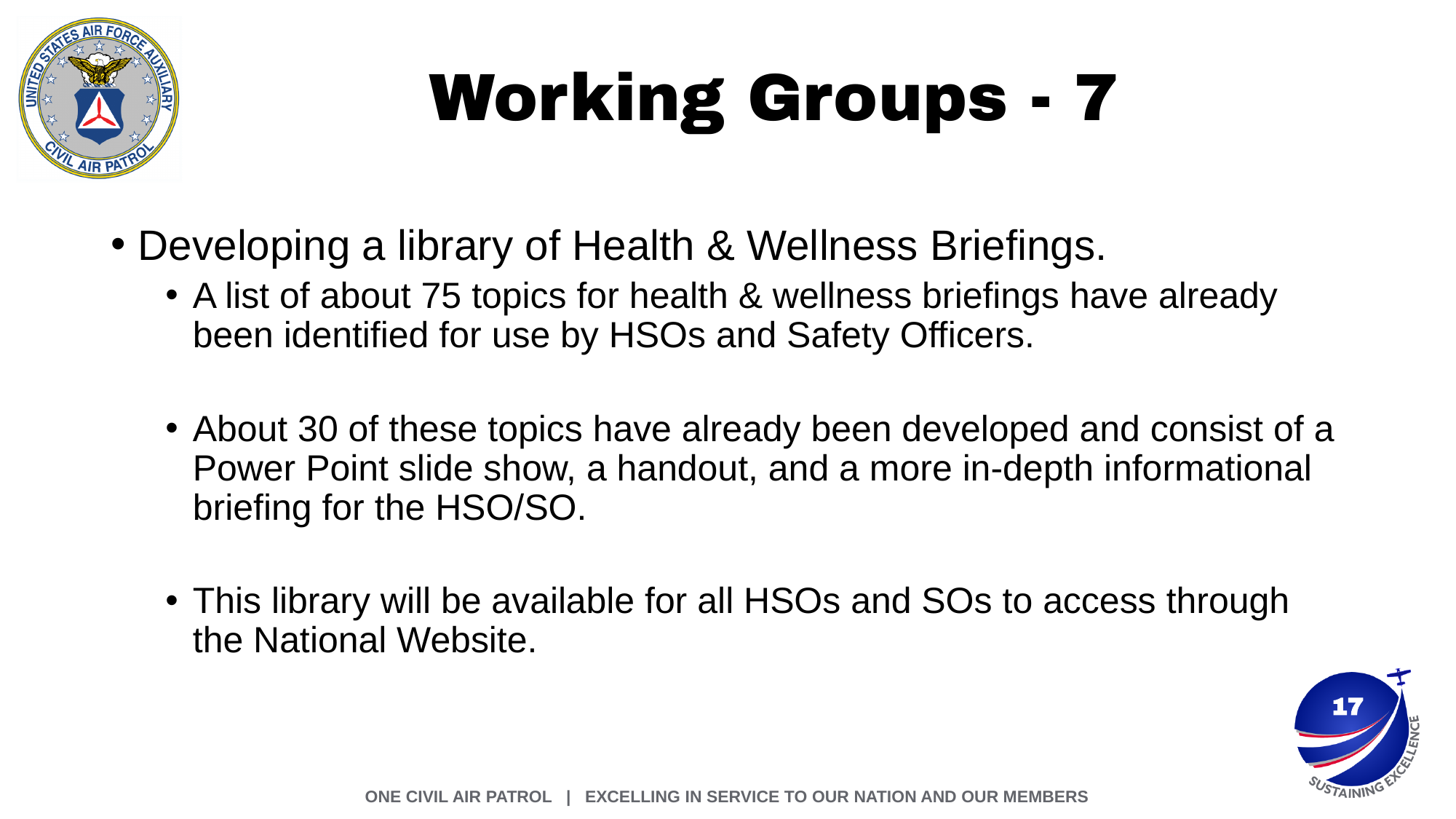

# Working Groups - 7
Developing a library of Health & Wellness Briefings.
A list of about 75 topics for health & wellness briefings have already been identified for use by HSOs and Safety Officers.

About 30 of these topics have already been developed and consist of a Power Point slide show, a handout, and a more in-depth informational briefing for the HSO/SO.

This library will be available for all HSOs and SOs to access through the National Website.
17
ONE CIVIL AIR PATROL   |   Excelling in Service to Our Nation and Our Members